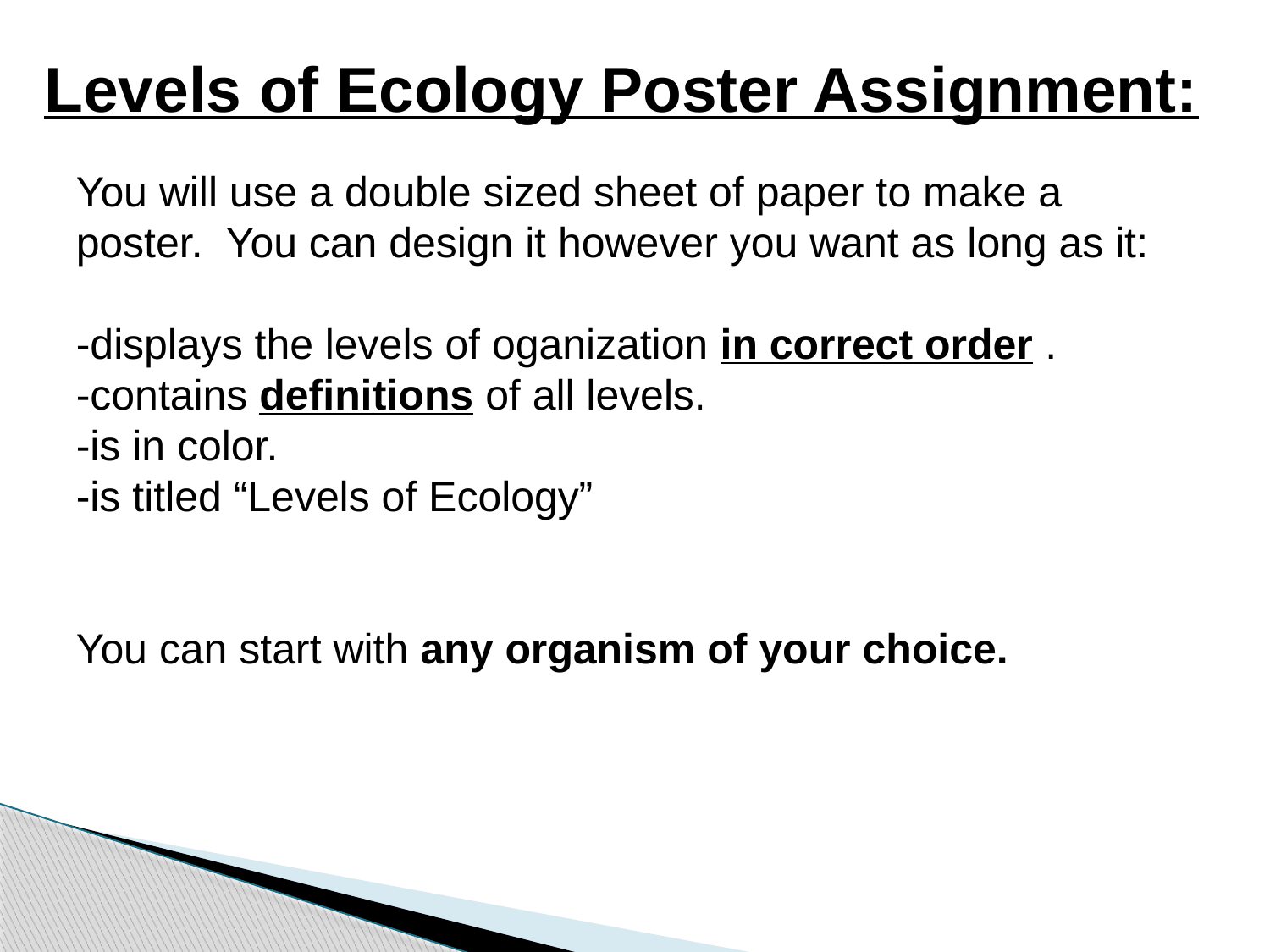

Levels of Ecology Poster Assignment:
You will use a double sized sheet of paper to make a poster.  You can design it however you want as long as it:

-displays the levels of oganization in correct order .
-contains definitions of all levels.
-is in color.
-is titled “Levels of Ecology”

You can start with any organism of your choice.